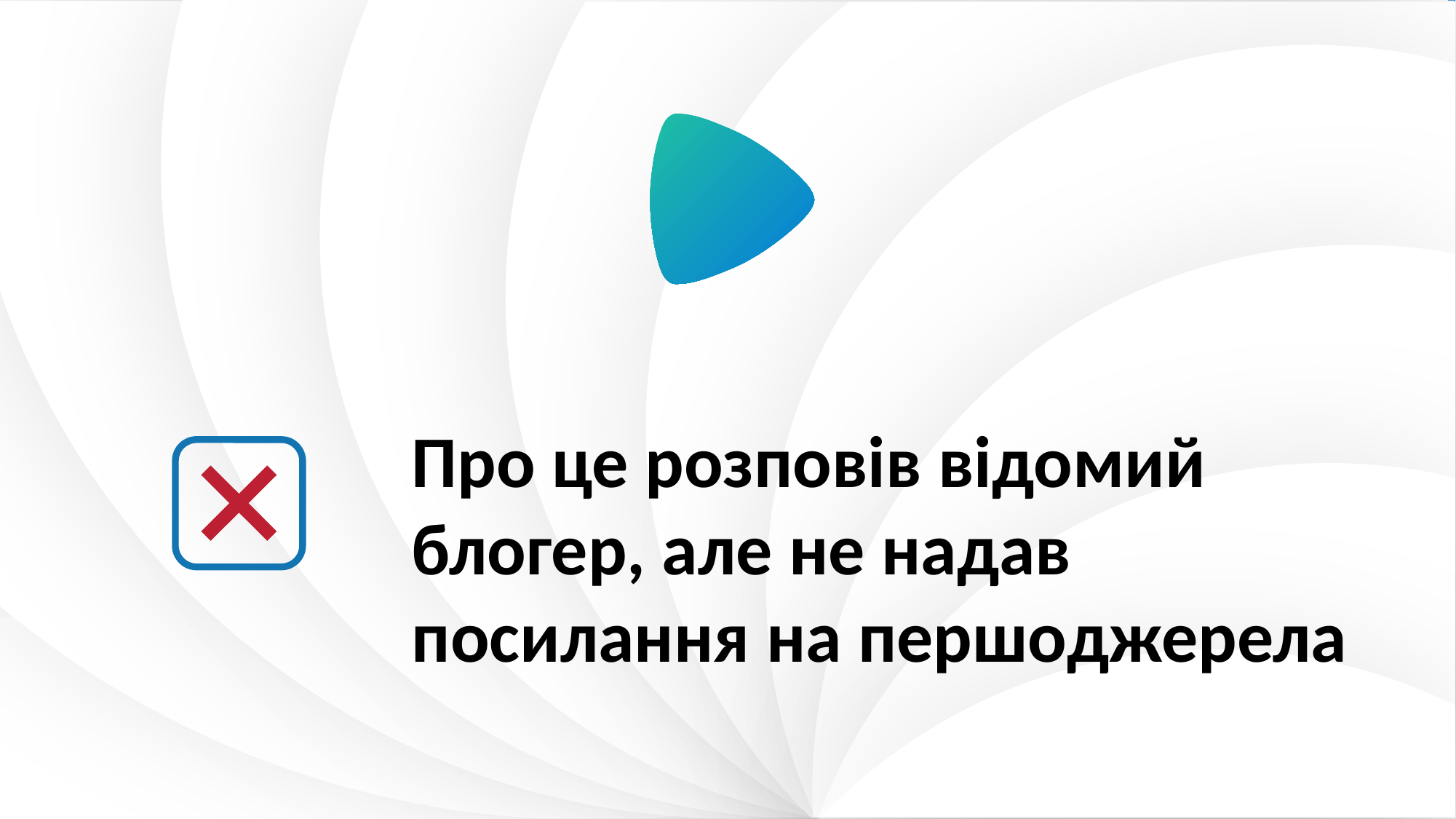

Про це розповів відомий блогер, але не надав посилання на першоджерела